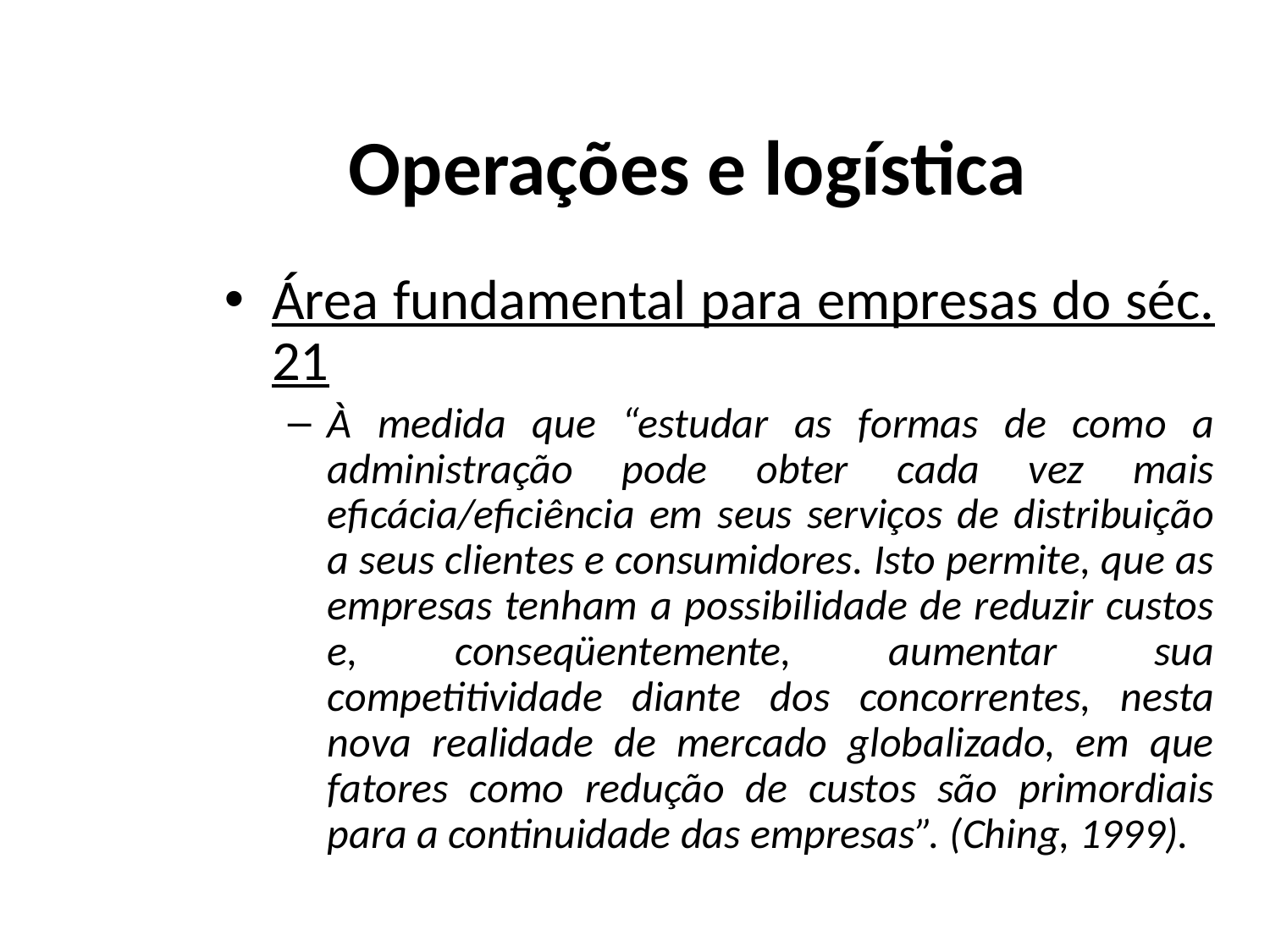

# Operações e logística
Área fundamental para empresas do séc. 21
À medida que “estudar as formas de como a administração pode obter cada vez mais eficácia/eficiência em seus serviços de distribuição a seus clientes e consumidores. Isto permite, que as empresas tenham a possibilidade de reduzir custos e, conseqüentemente, aumentar sua competitividade diante dos concorrentes, nesta nova realidade de mercado globalizado, em que fatores como redução de custos são primordiais para a continuidade das empresas”. (Ching, 1999).